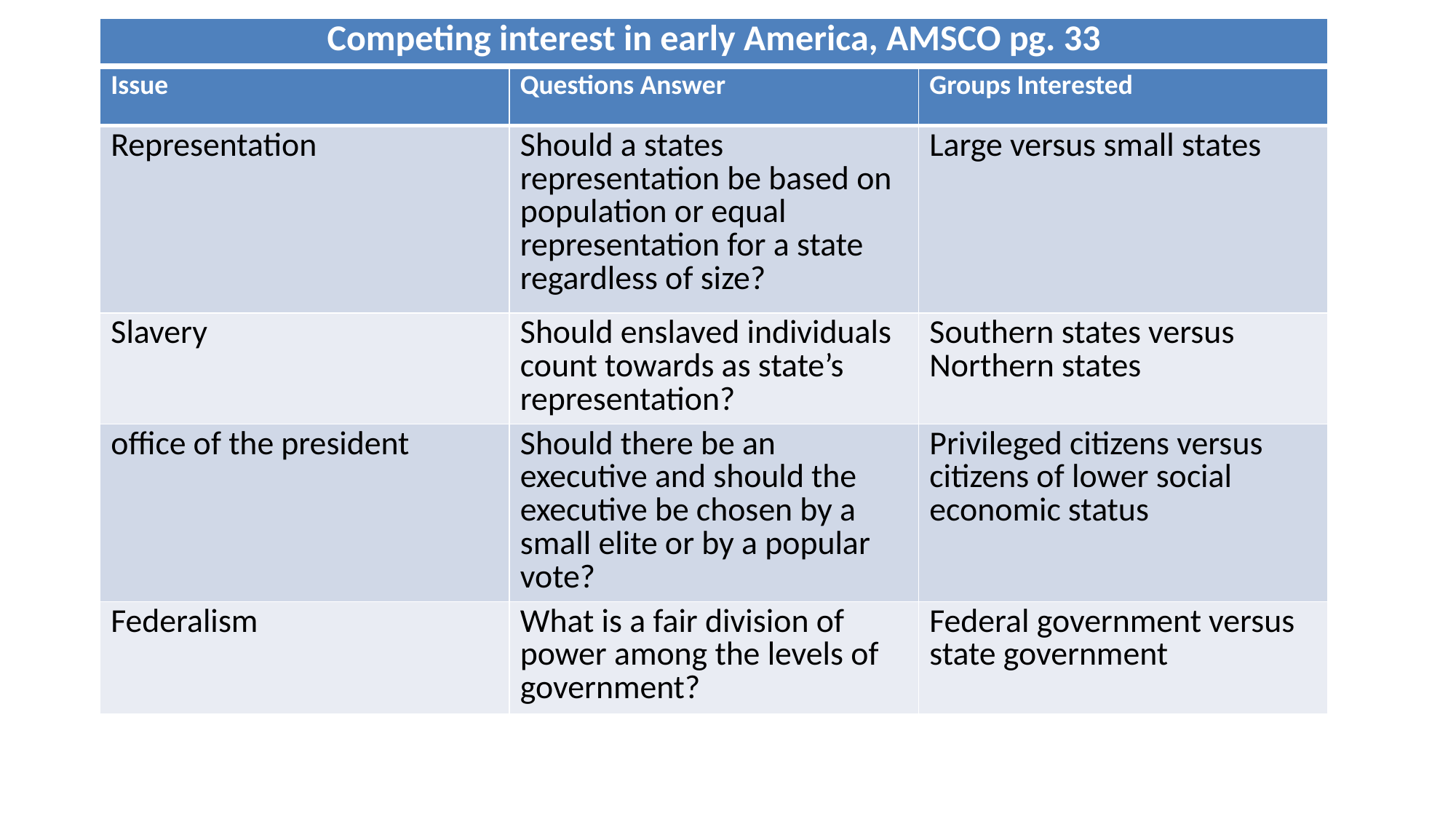

| Competing interest in early America, AMSCO pg. 33 |
| --- |
| Issue | Questions Answer | Groups Interested |
| --- | --- | --- |
| Representation | Should a states representation be based on population or equal representation for a state regardless of size? | Large versus small states |
| Slavery | Should enslaved individuals count towards as state’s representation? | Southern states versus Northern states |
| office of the president | Should there be an executive and should the executive be chosen by a small elite or by a popular vote? | Privileged citizens versus citizens of lower social economic status |
| Federalism | What is a fair division of power among the levels of government? | Federal government versus state government |